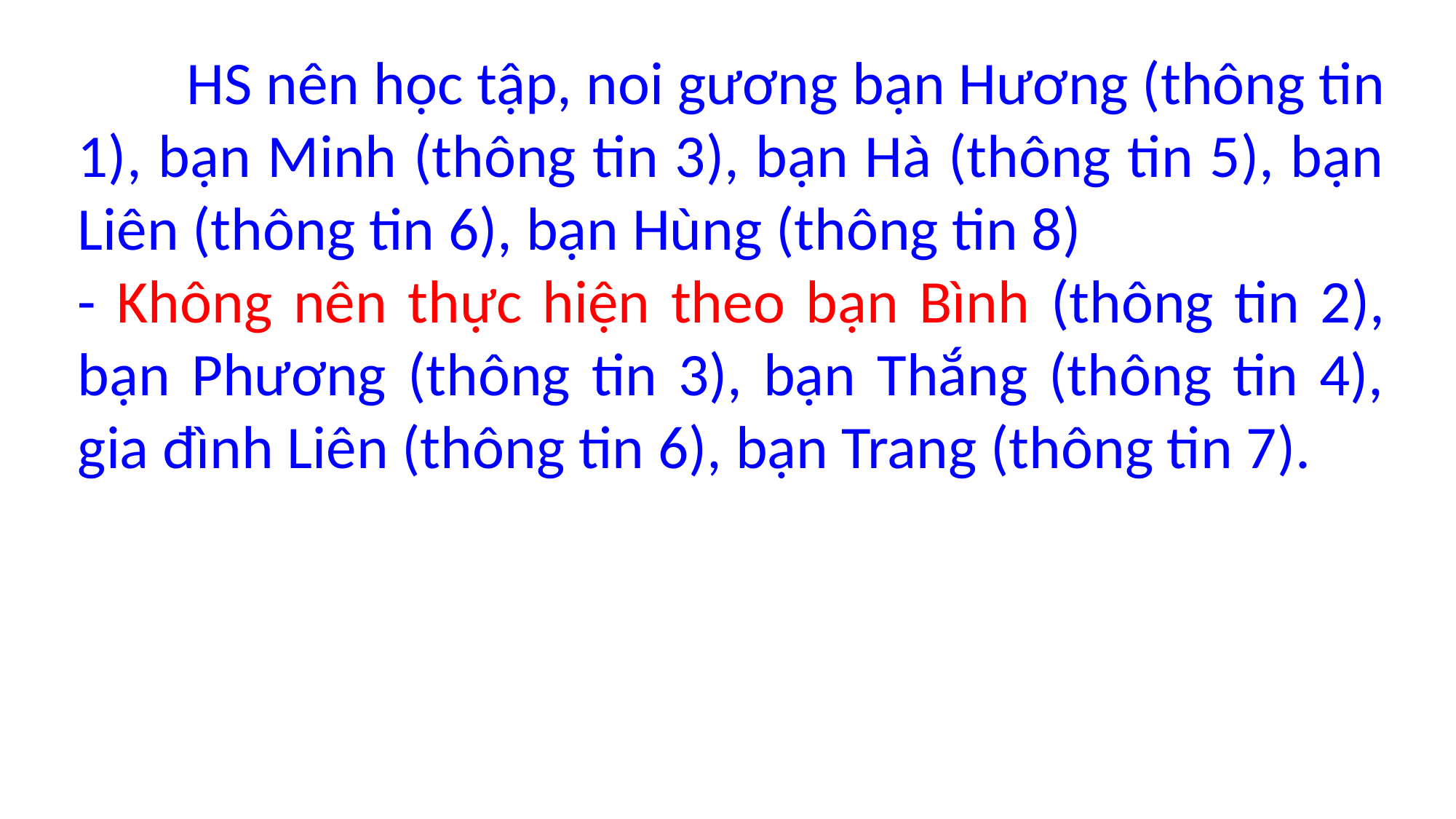

HS nên học tập, noi gương bạn Hương (thông tin 1), bạn Minh (thông tin 3), bạn Hà (thông tin 5), bạn Liên (thông tin 6), bạn Hùng (thông tin 8)
- Không nên thực hiện theo bạn Bình (thông tin 2), bạn Phương (thông tin 3), bạn Thắng (thông tin 4), gia đình Liên (thông tin 6), bạn Trang (thông tin 7).